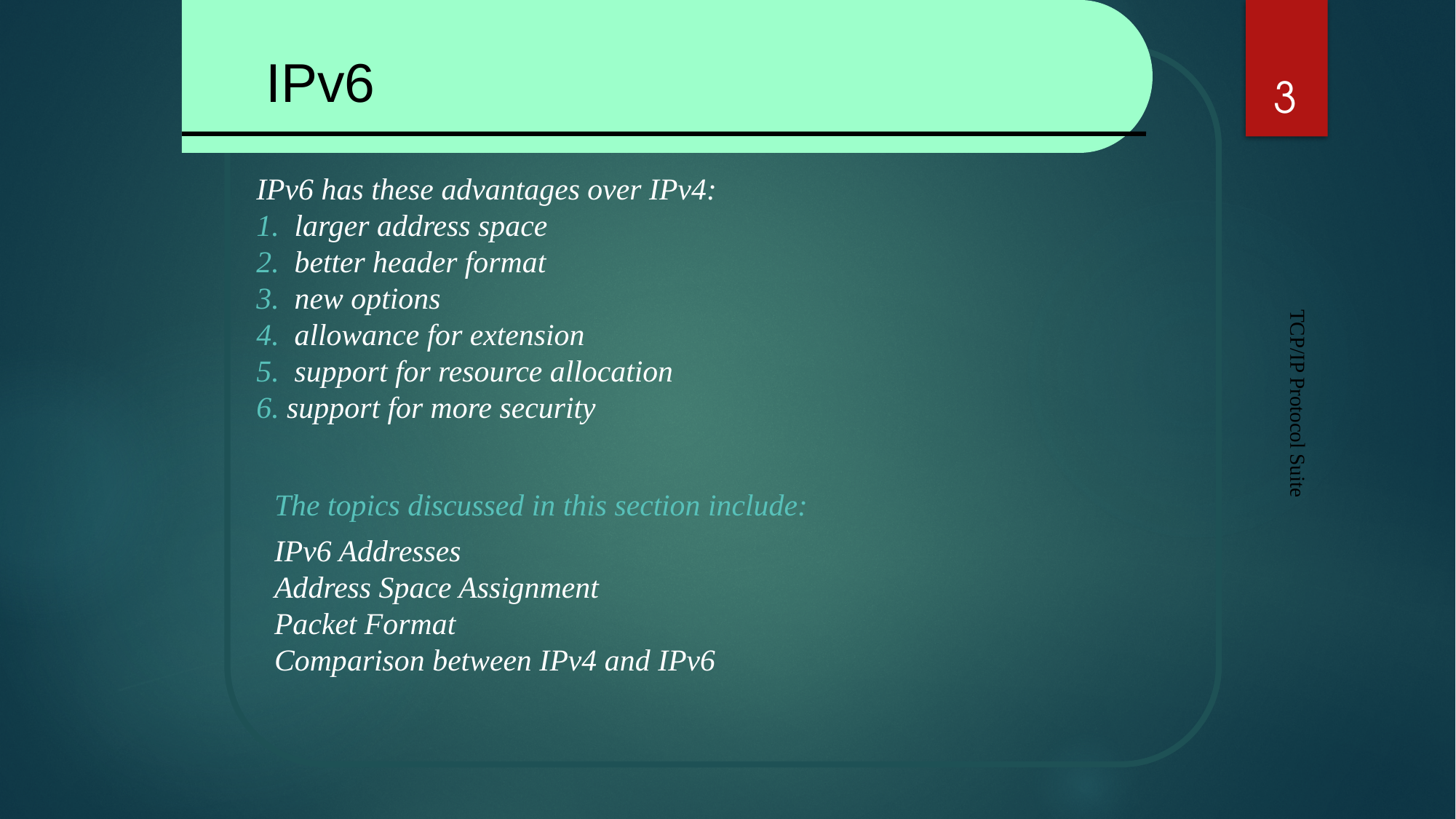

3
   IPv6
IPv6 has these advantages over IPv4:
1.  larger address space
2.  better header format
3.  new options
4.  allowance for extension
5.  support for resource allocation
6. support for more security
TCP/IP Protocol Suite
The topics discussed in this section include:
IPv6 Addresses
Address Space Assignment
Packet Format
Comparison between IPv4 and IPv6